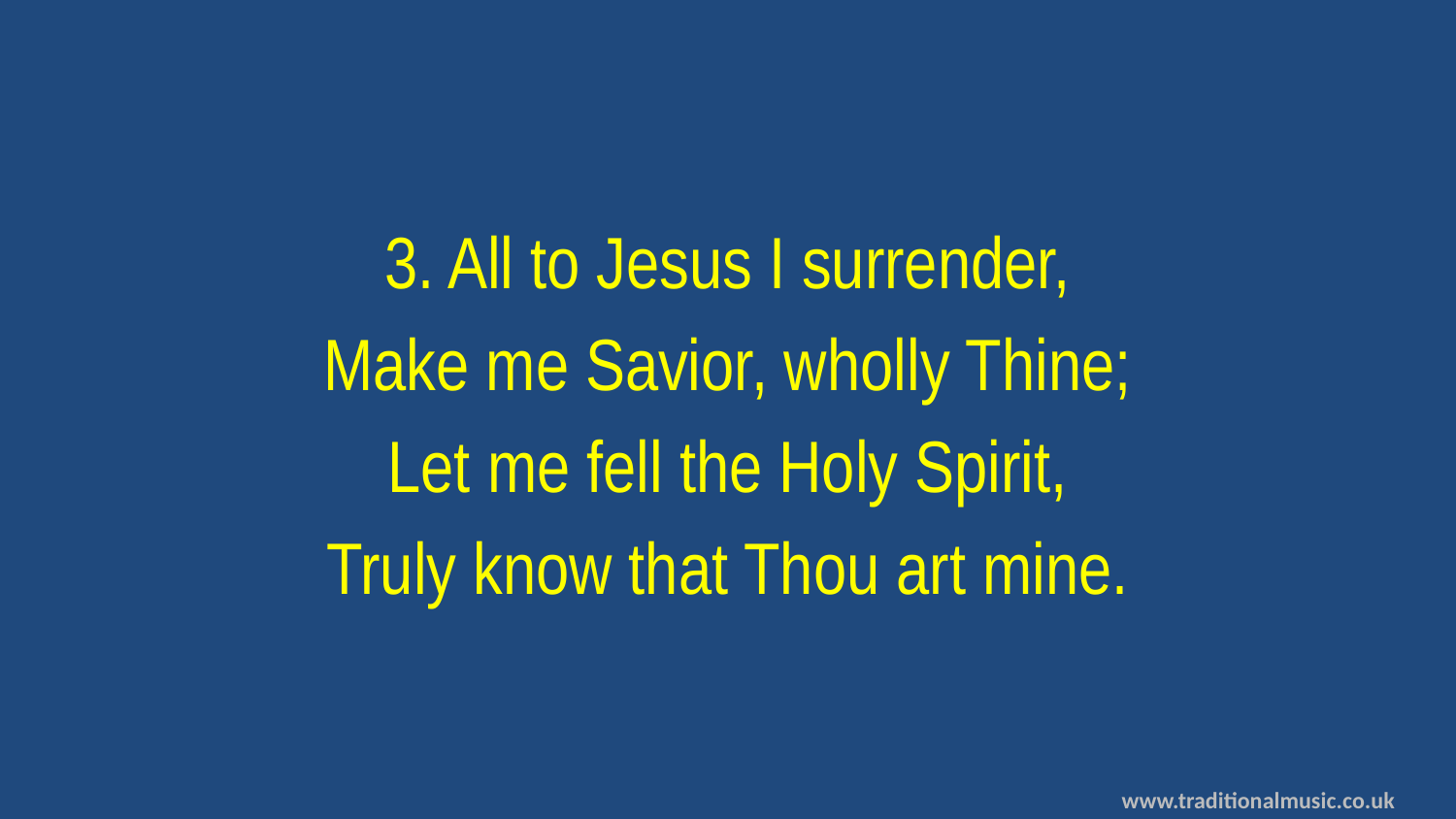

3. All to Jesus I surrender,
Make me Savior, wholly Thine;
Let me fell the Holy Spirit,
Truly know that Thou art mine.